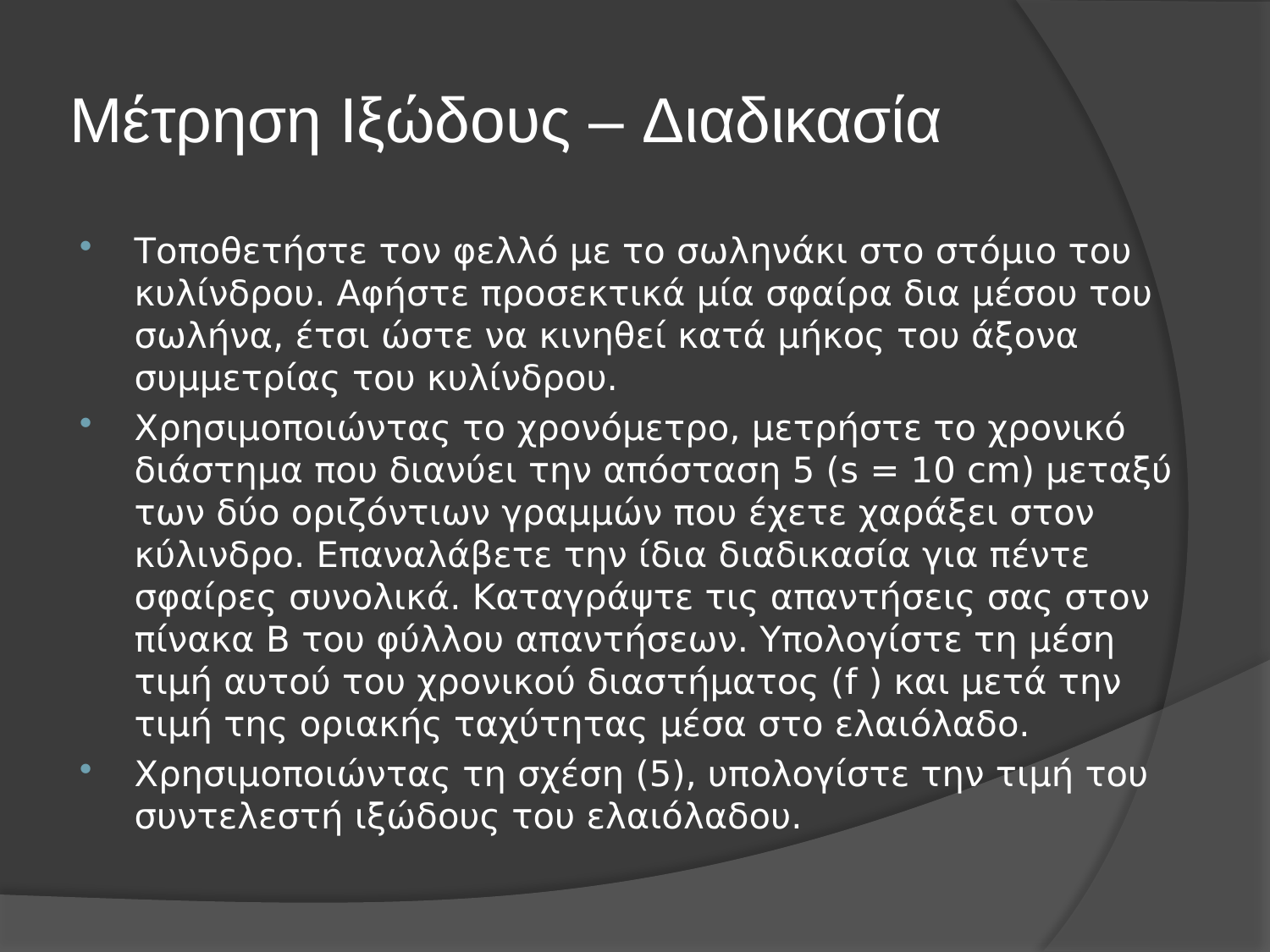

# Μέτρηση Ιξώδους – Διαδικασία
Τοποθετήστε τον φελλό με το σωληνάκι στο στόμιο του κυλίνδρου. Αφήστε προσεκτικά μία σφαίρα δια μέσου του σωλήνα, έτσι ώστε να κινηθεί κατά μήκος του άξονα συμμετρίας του κυλίνδρου.
Χρησιμοποιώντας το χρονόμετρο, μετρήστε το χρονικό διάστημα που διανύει την απόσταση 5 (s = 10 cm) μεταξύ των δύο οριζόντιων γραμμών που έχετε χαράξει στον κύλινδρο. Επαναλάβετε την ίδια διαδικασία για πέντε σφαίρες συνολικά. Καταγράψτε τις απαντήσεις σας στον πίνακα B του φύλλου απαντήσεων. Υπολογίστε τη μέση τιμή αυτού του χρονικού διαστήματος (f ) και μετά την τιμή της οριακής ταχύτητας μέσα στο ελαιόλαδο.
Χρησιμοποιώντας τη σχέση (5), υπολογίστε την τιμή του συντελεστή ιξώδους του ελαιόλαδου.